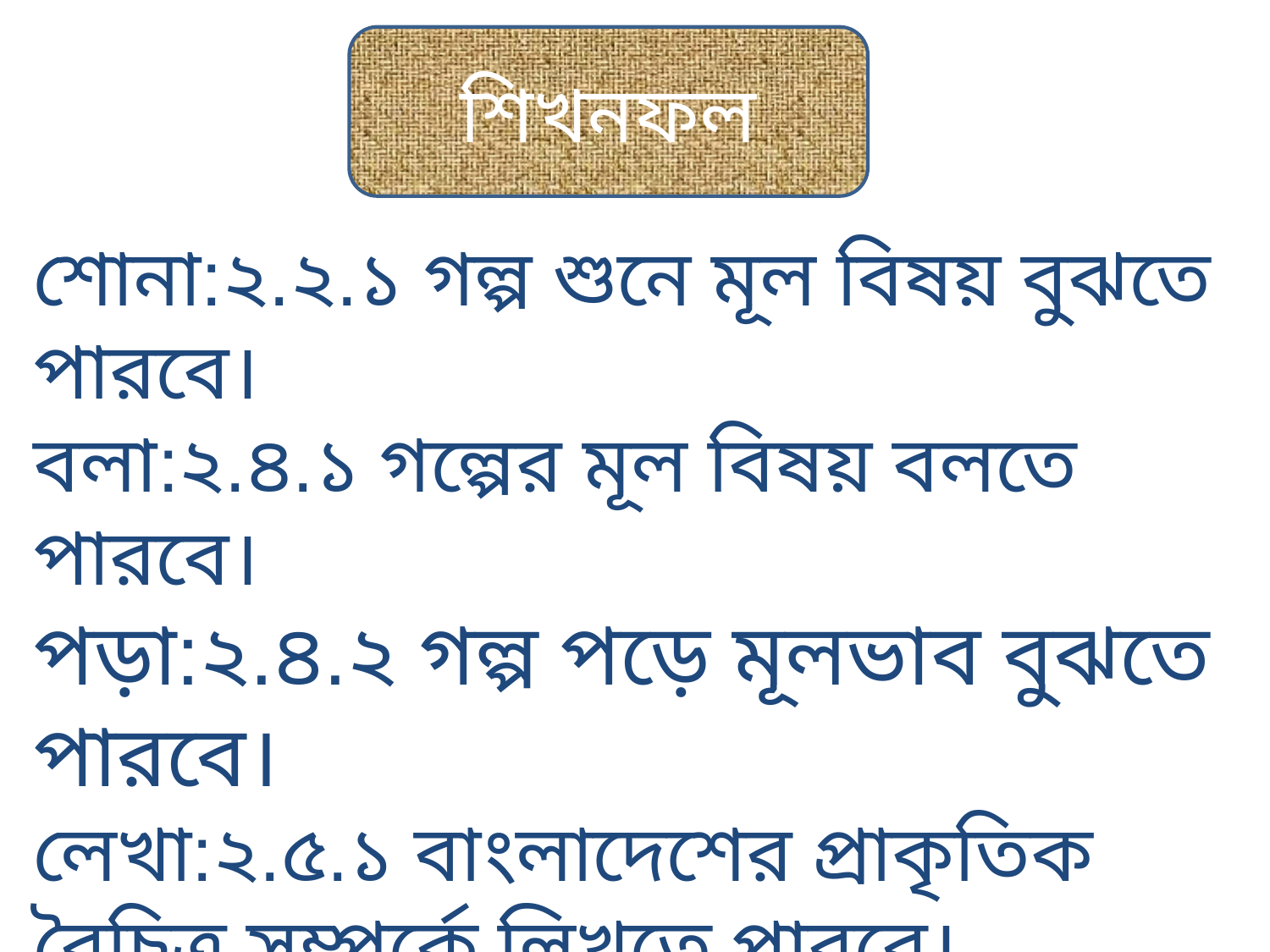

শিখনফল
শোনা:২.২.১ গল্প শুনে মূল বিষয় বুঝতে পারবে।
বলা:২.৪.১ গল্পের মূল বিষয় বলতে পারবে।
পড়া:২.৪.২ গল্প পড়ে মূলভাব বুঝতে পারবে।
লেখা:২.৫.১ বাংলাদেশের প্রাকৃতিক বৈচিত্র সম্পর্কে লিখতে পারবে।